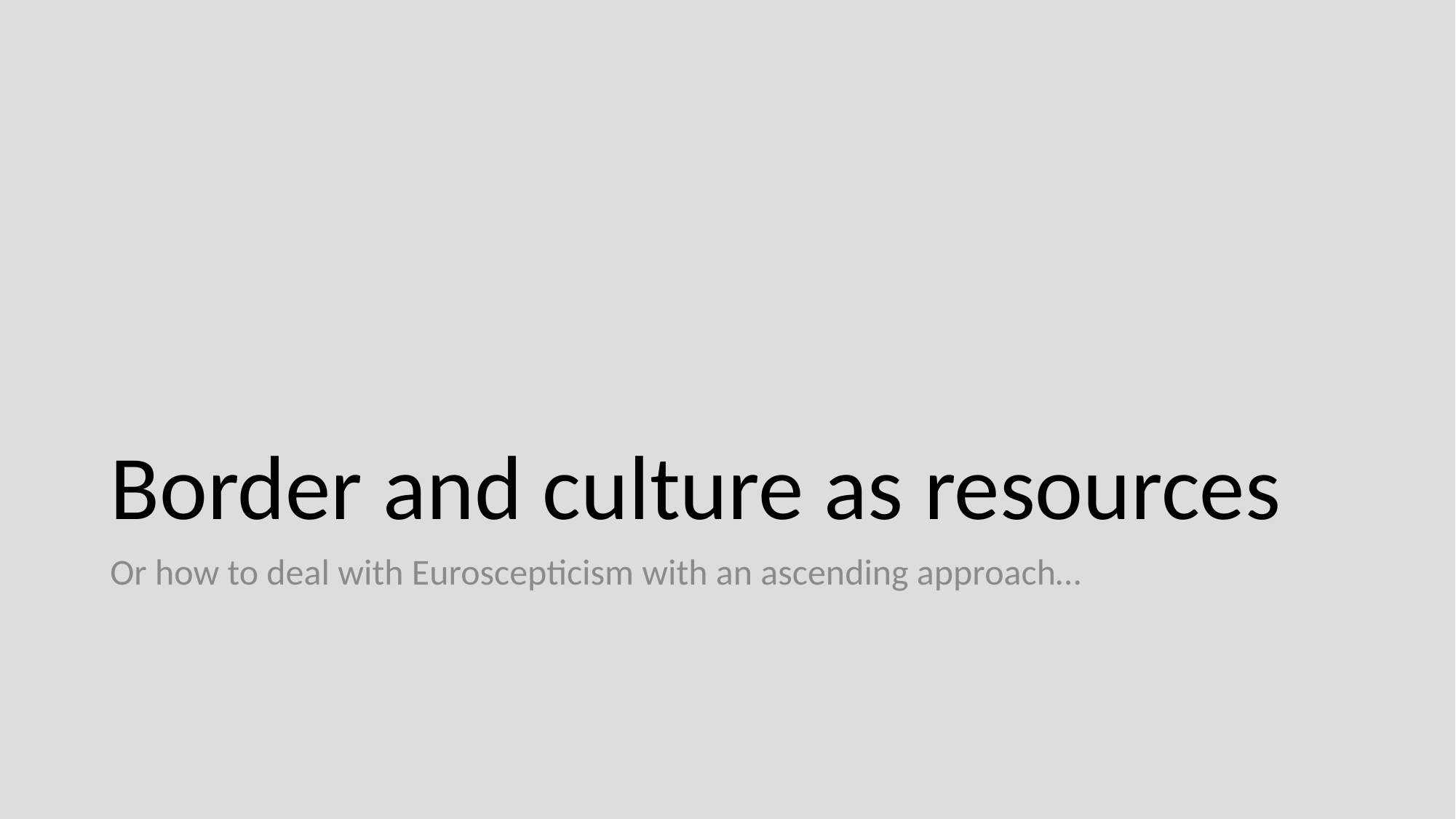

# Border and culture as resources
Or how to deal with Euroscepticism with an ascending approach…